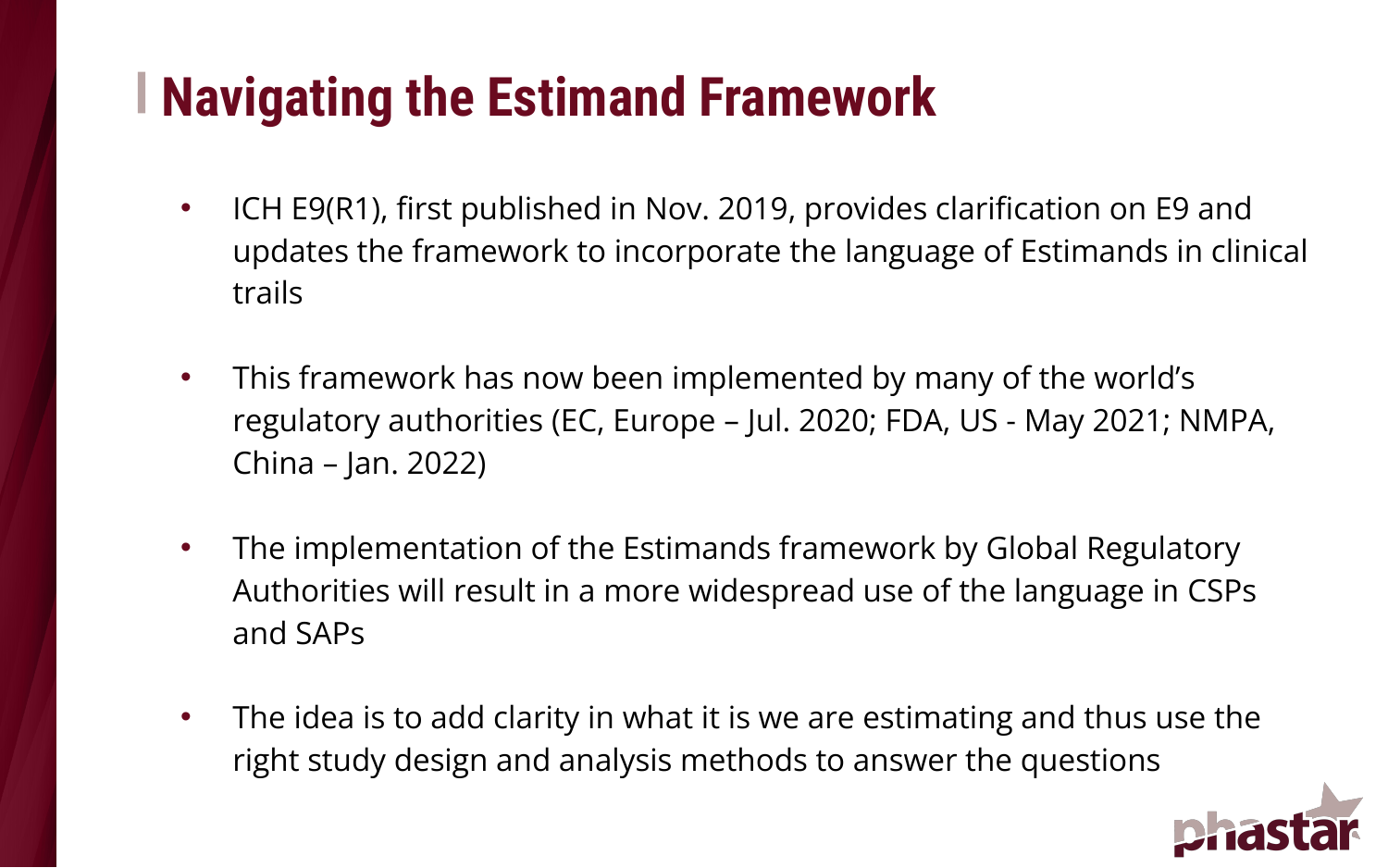

# Navigating the Estimand Framework
ICH E9(R1), first published in Nov. 2019, provides clarification on E9 and updates the framework to incorporate the language of Estimands in clinical trails

This framework has now been implemented by many of the world’s regulatory authorities (EC, Europe – Jul. 2020; FDA, US - May 2021; NMPA, China – Jan. 2022)

The implementation of the Estimands framework by Global Regulatory Authorities will result in a more widespread use of the language in CSPs and SAPs

The idea is to add clarity in what it is we are estimating and thus use the right study design and analysis methods to answer the questions